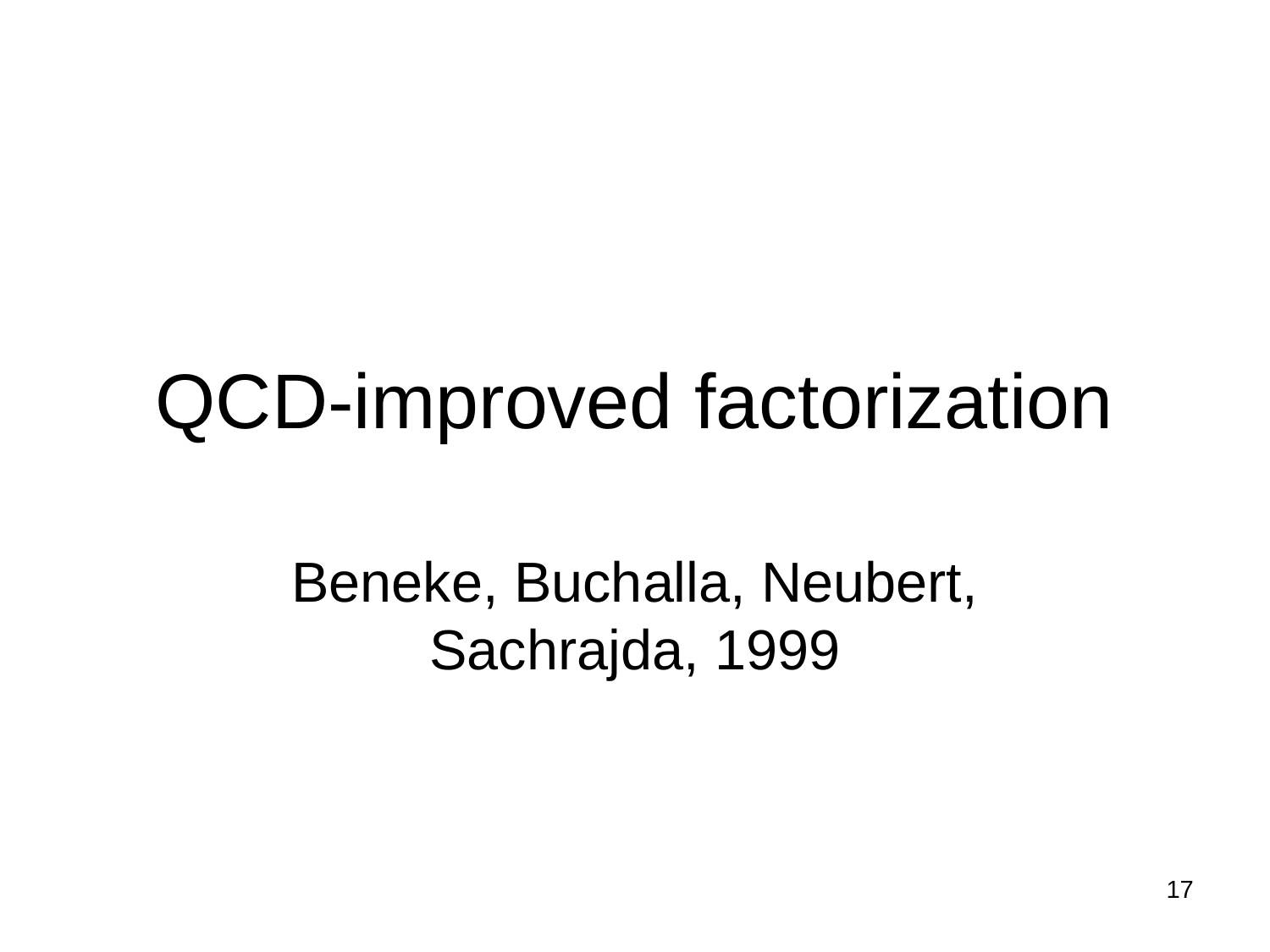

# QCD-improved factorization
Beneke, Buchalla, Neubert, Sachrajda, 1999
17